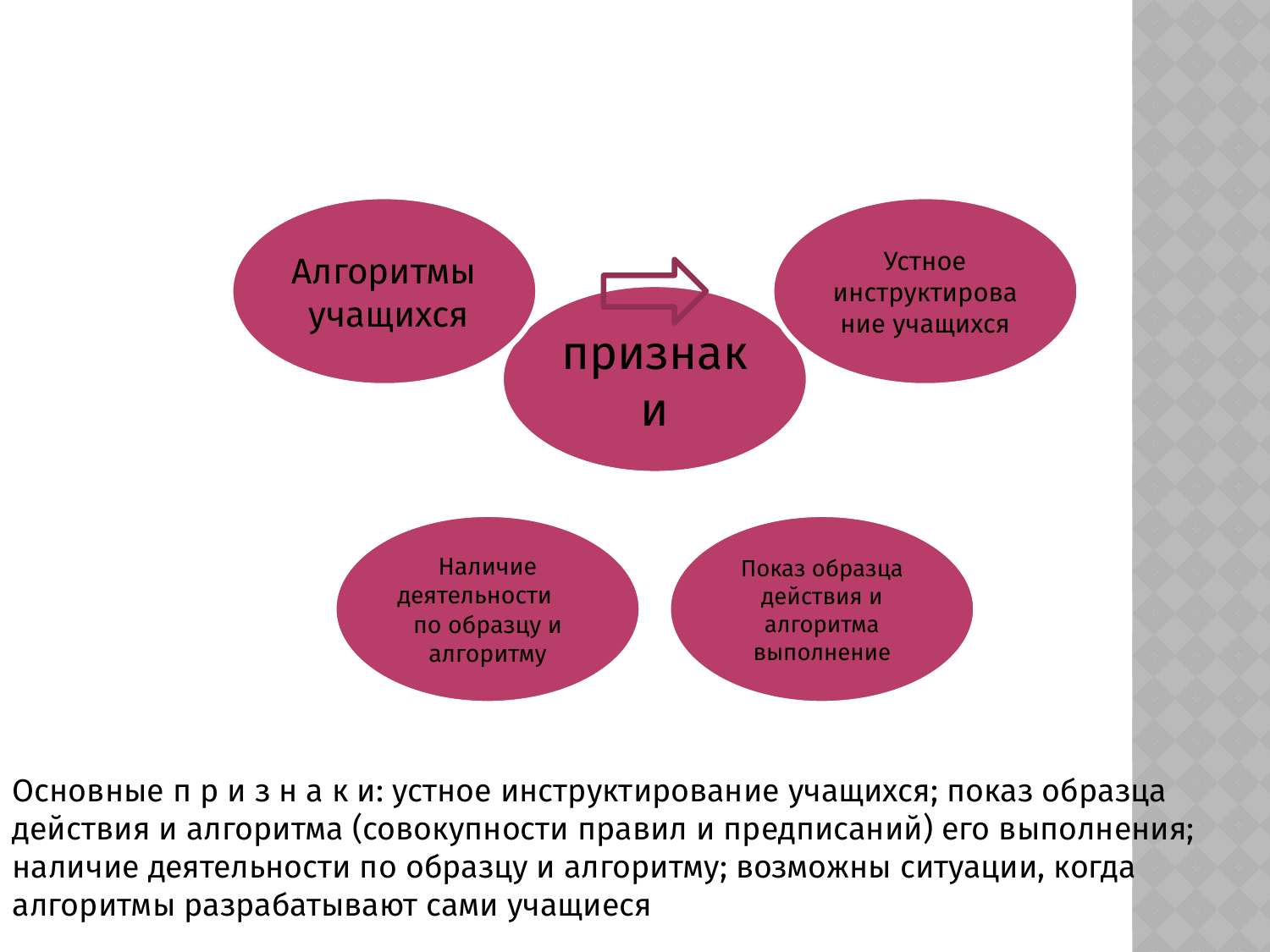

признаки
Устное инструктирование учащихся
Показ образца действия и алгоритма выполнение
Наличие деятельности     по образцу и алгоритму
Алгоритмы  учащихся
Основные п р и з н а к и: устное инструктирование учащихся; показ образца действия и алгоритма (совокупности правил и предписаний) его выполнения; наличие деятельности по образцу и алгоритму; возможны ситуации, когда алгоритмы разрабатывают сами учащиеся